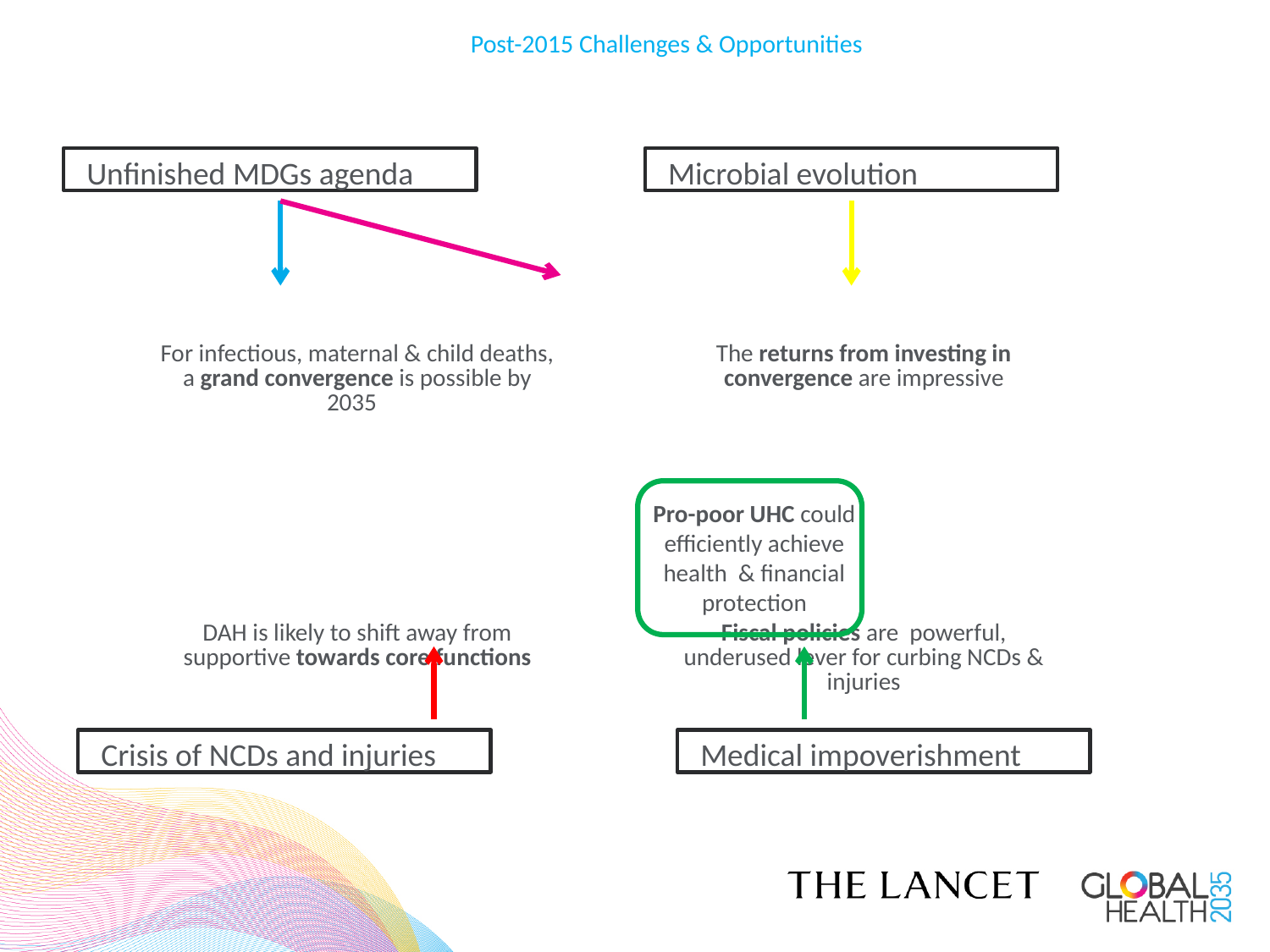

# Post-2015 Challenges & Opportunities
Unfinished MDGs agenda

Microbial evolution

For infectious, maternal & child deaths, a grand convergence is possible by 2035
The returns from investing in convergence are impressive
DAH is likely to shift away from supportive towards core functions
Fiscal policies are  powerful, underused lever for curbing NCDs & injuries

Pro-poor UHC could efficiently achieve health  & financial protection
Crisis of NCDs and injuries

Medical impoverishment